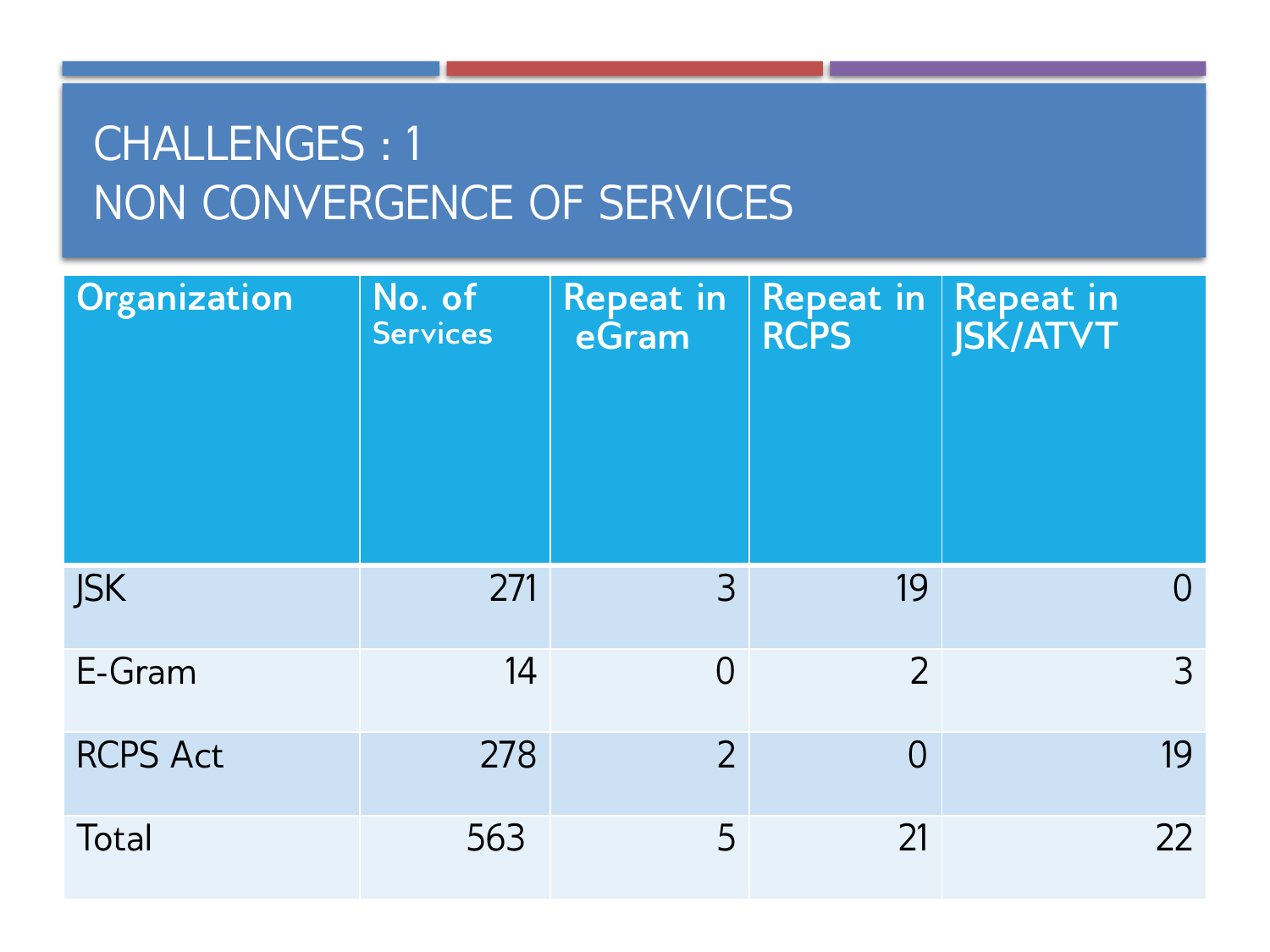

Challenges : 1
Non convergence of services
| Organization | No. of Services | Repeat in eGram | Repeat in RCPS | Repeat in JSK/ATVT |
| --- | --- | --- | --- | --- |
| JSK | 271 | 3 | 19 | 0 |
| E-Gram | 14 | 0 | 2 | 3 |
| RCPS Act | 278 | 2 | 0 | 19 |
| Total | 563 | 5 | 21 | 22 |